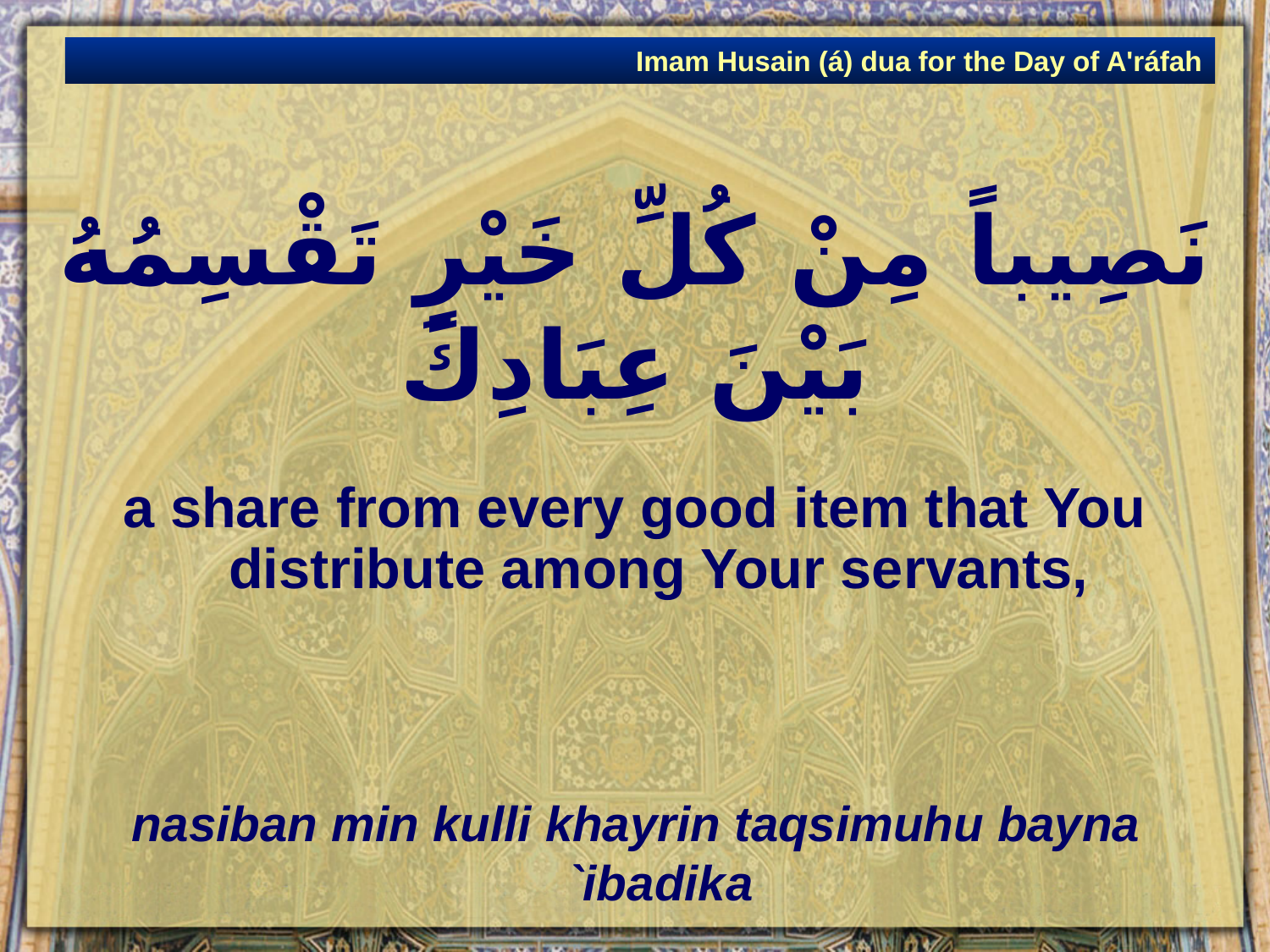

Imam Husain (á) dua for the Day of A'ráfah
# نَصِيباً مِنْ كُلِّ خَيْرٍ تَقْسِمُهُ بَيْنَ عِبَادِكَ
a share from every good item that You distribute among Your servants,
nasiban min kulli khayrin taqsimuhu bayna `ibadika